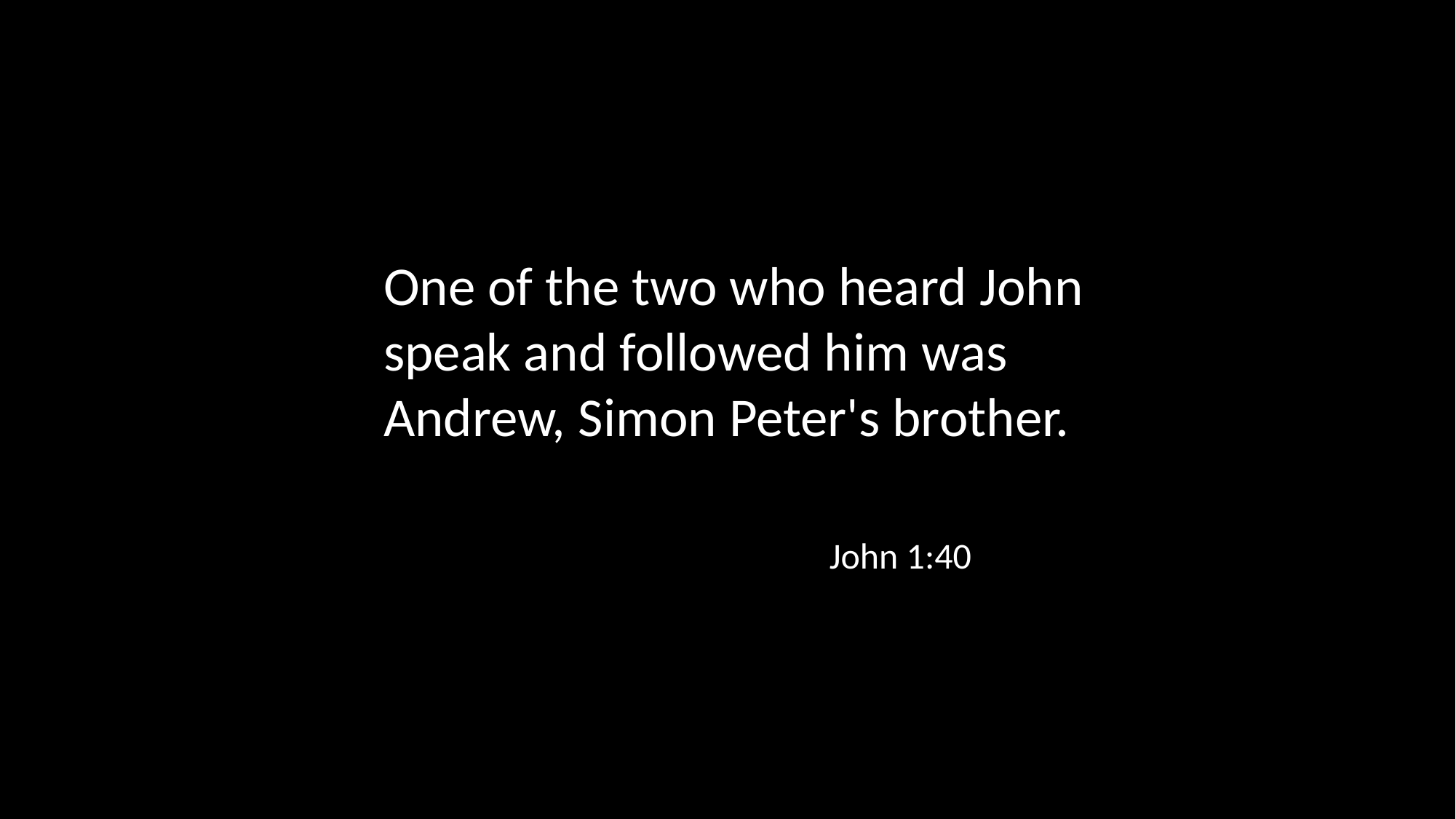

One of the two who heard John speak and followed him was Andrew, Simon Peter's brother.
John 1:40